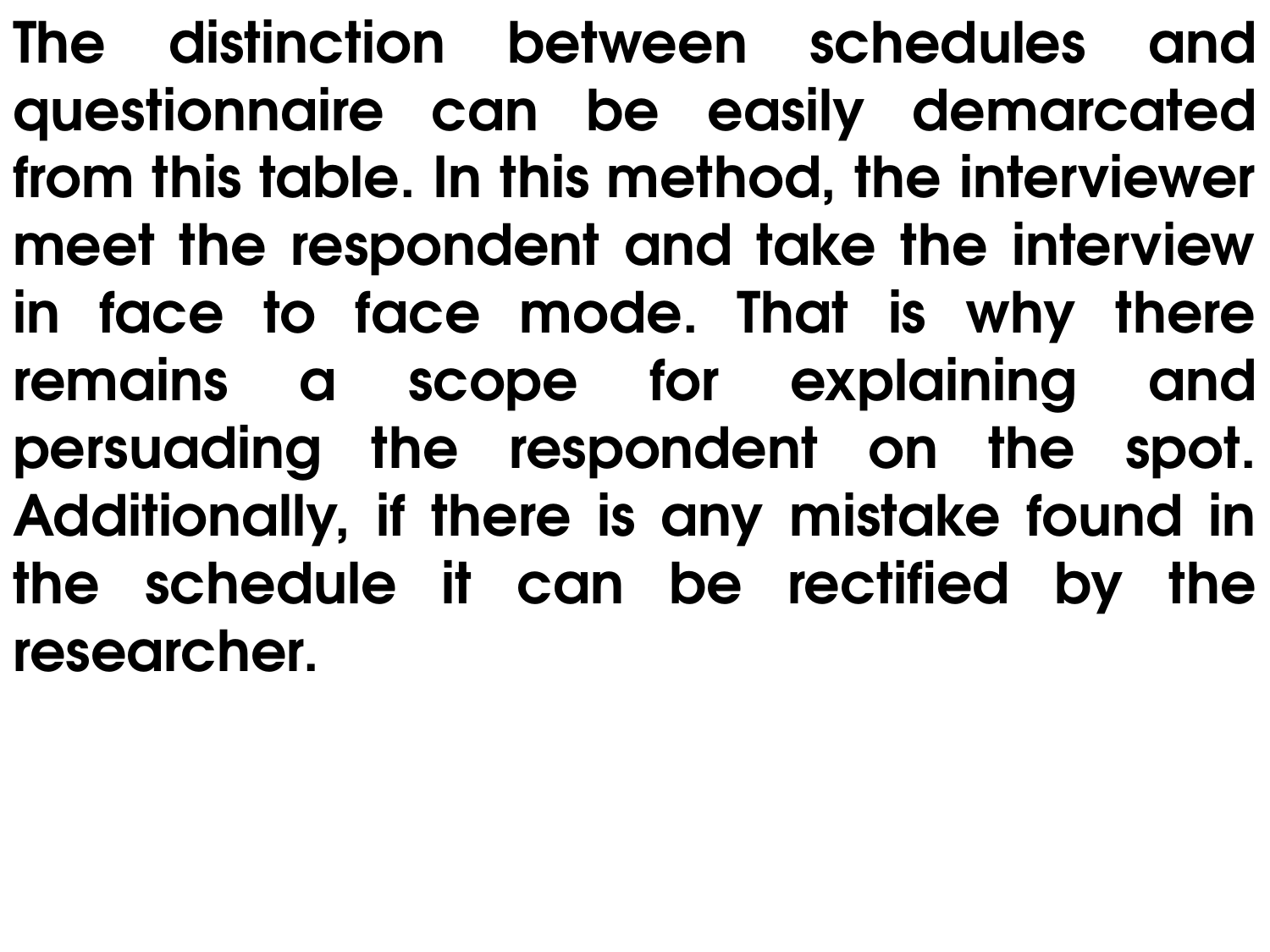

The distinction between schedules and questionnaire can be easily demarcated from this table. In this method, the interviewer meet the respondent and take the interview in face to face mode. That is why there remains a scope for explaining and persuading the respondent on the spot. Additionally, if there is any mistake found in the schedule it can be rectified by the researcher.